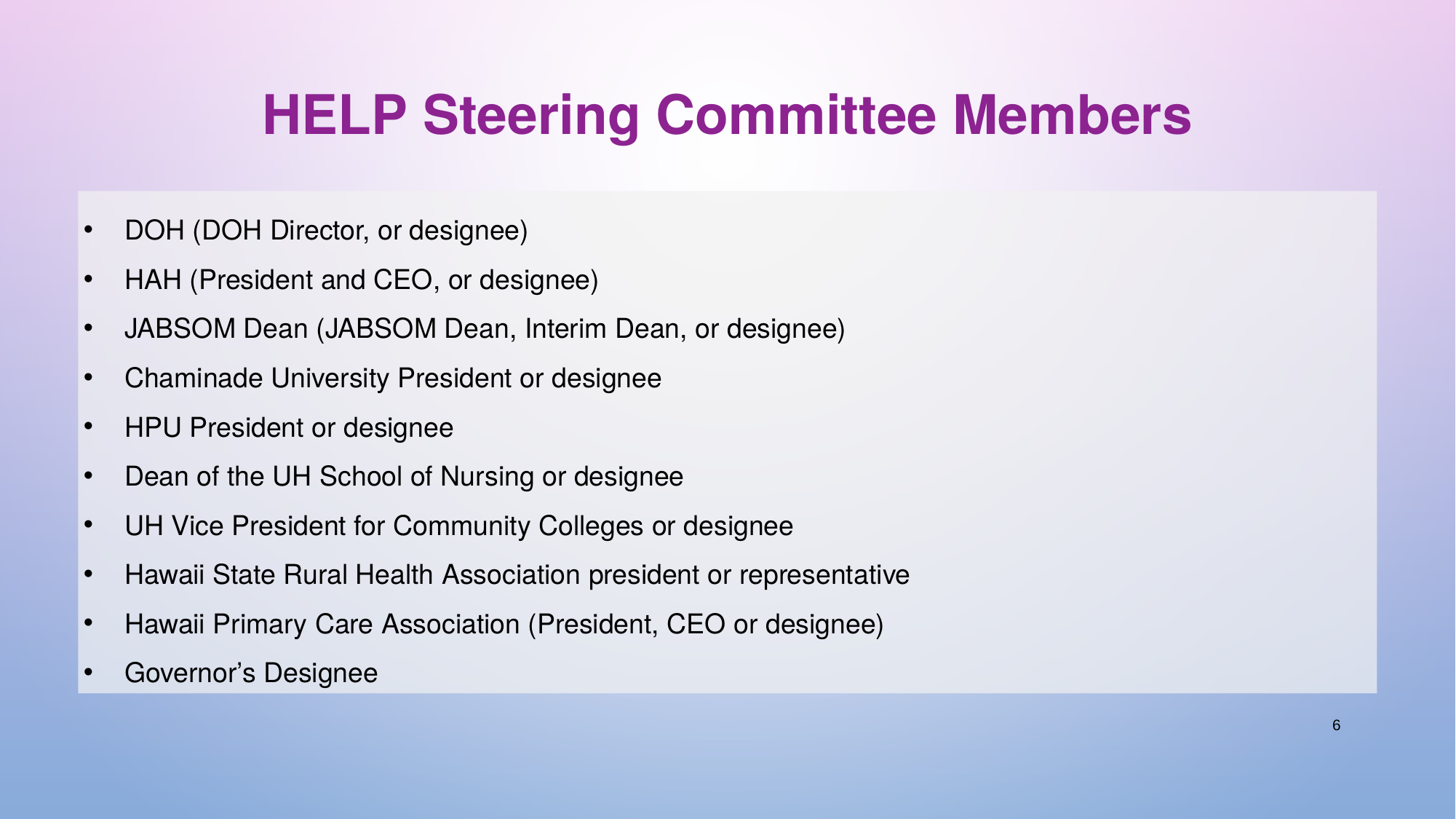

HELP Steering Committee Members
DOH (DOH Director, or designee)
HAH (President and CEO, or designee)
JABSOM Dean (JABSOM Dean, Interim Dean, or designee)
Chaminade University President or designee
HPU President or designee
Dean of the UH School of Nursing or designee
UH Vice President for Community Colleges or designee
Hawaii State Rural Health Association president or representative
Hawaii Primary Care Association (President, CEO or designee)
Governor’s Designee
6